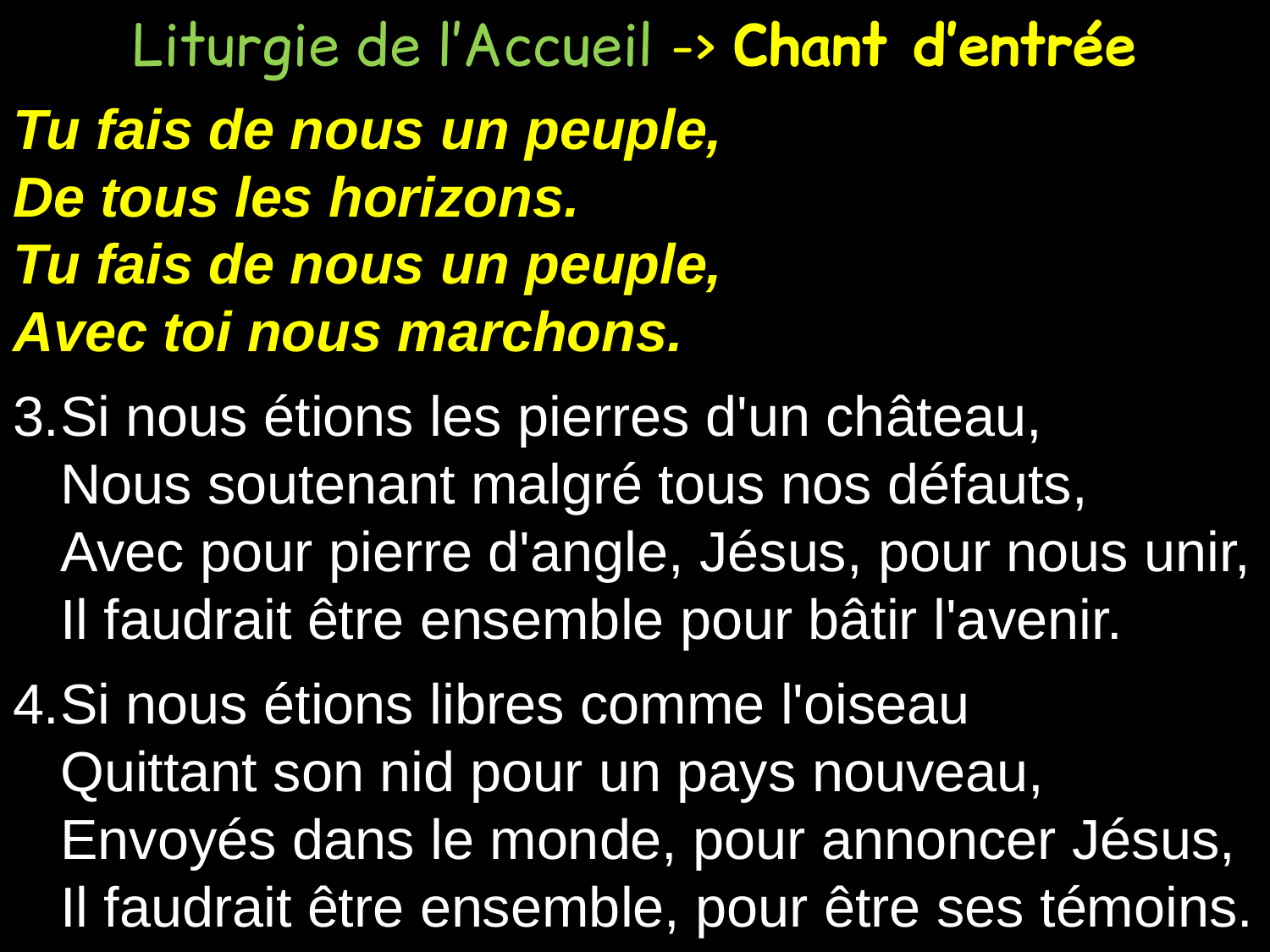

# Liturgie de l’Accueil -> Chant d’entrée
Tu fais de nous un peuple,
De tous les horizons.
Tu fais de nous un peuple,
Avec toi nous marchons.

3.	Si nous étions les pierres d'un château,
	Nous soutenant malgré tous nos défauts,
	Avec pour pierre d'angle, Jésus, pour nous unir,
	Il faudrait être ensemble pour bâtir l'avenir.

4.	Si nous étions libres comme l'oiseau
	Quittant son nid pour un pays nouveau,
	Envoyés dans le monde, pour annoncer Jésus,
	Il faudrait être ensemble, pour être ses témoins.